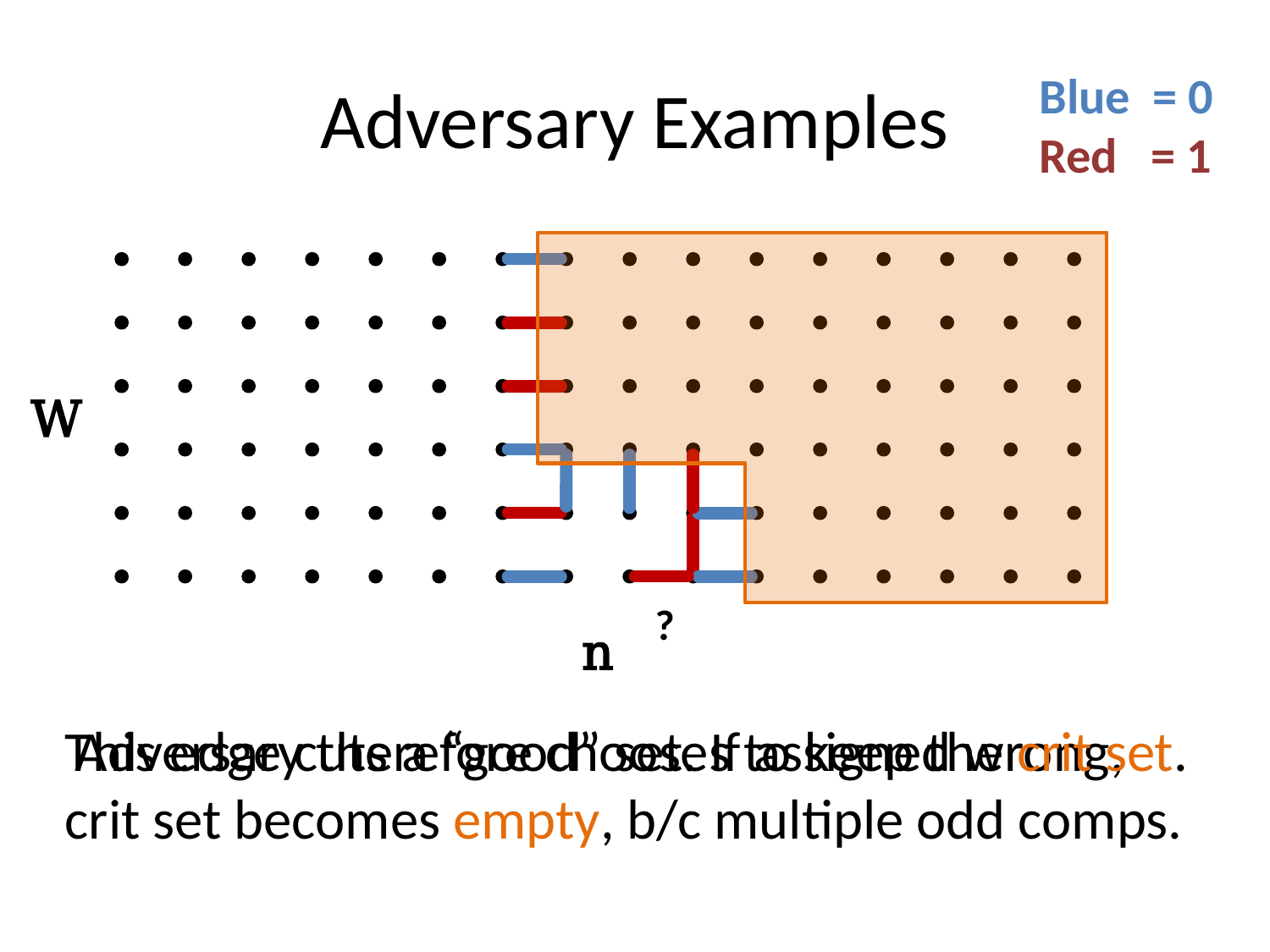

# Adversary Examples
Blue  = 0
Red   = 1

Adversary therefore chooses to keep the crit set.

W

?
n
This edge cuts a “good” set. If assigned wrong,
crit set becomes empty, b/c multiple odd comps.